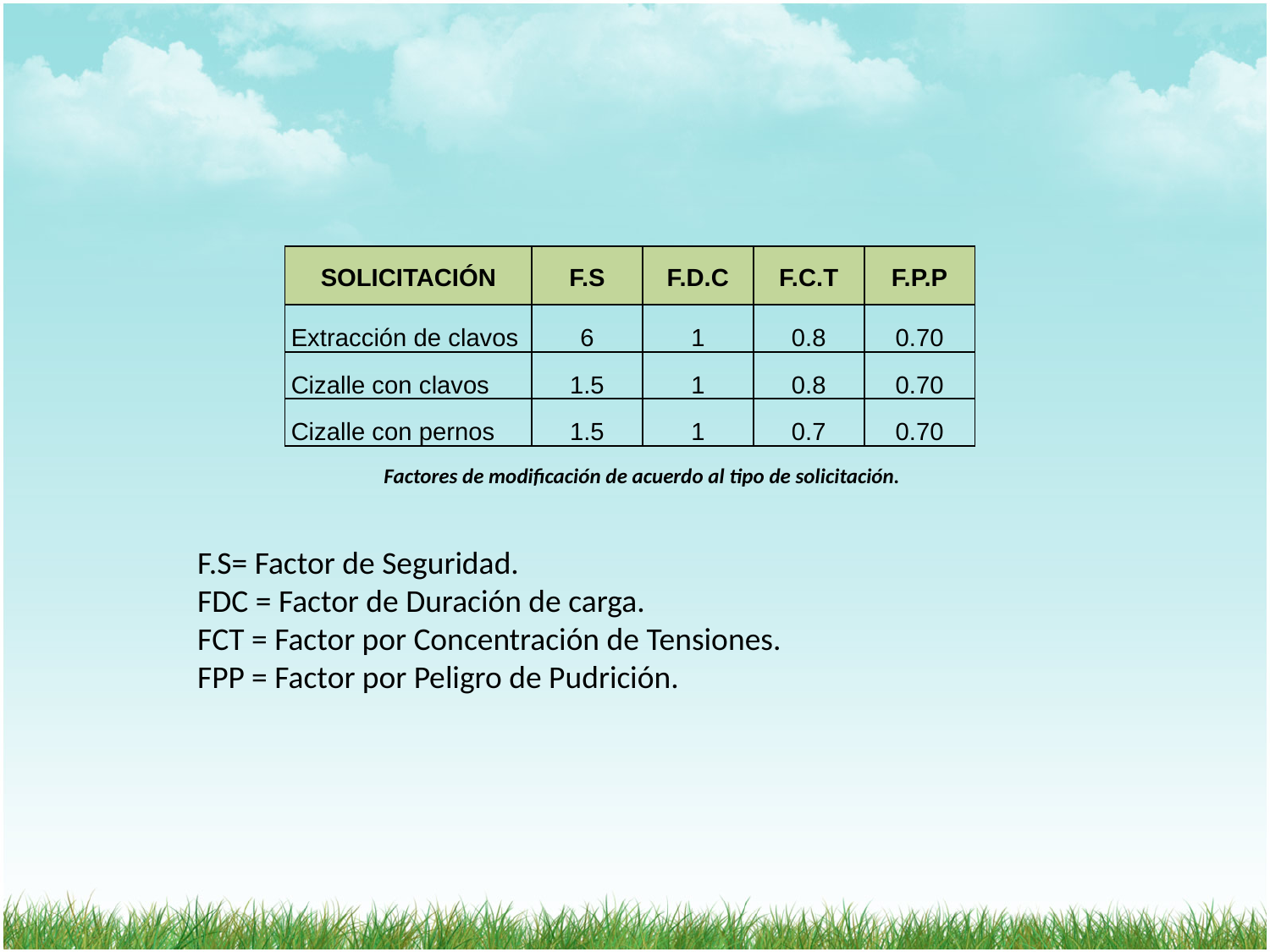

| SOLICITACIÓN | F.S | F.D.C | F.C.T | F.P.P |
| --- | --- | --- | --- | --- |
| Extracción de clavos | 6 | 1 | 0.8 | 0.70 |
| Cizalle con clavos | 1.5 | 1 | 0.8 | 0.70 |
| Cizalle con pernos | 1.5 | 1 | 0.7 | 0.70 |
Factores de modificación de acuerdo al tipo de solicitación.
F.S= Factor de Seguridad.
FDC = Factor de Duración de carga.
FCT = Factor por Concentración de Tensiones.
FPP = Factor por Peligro de Pudrición.